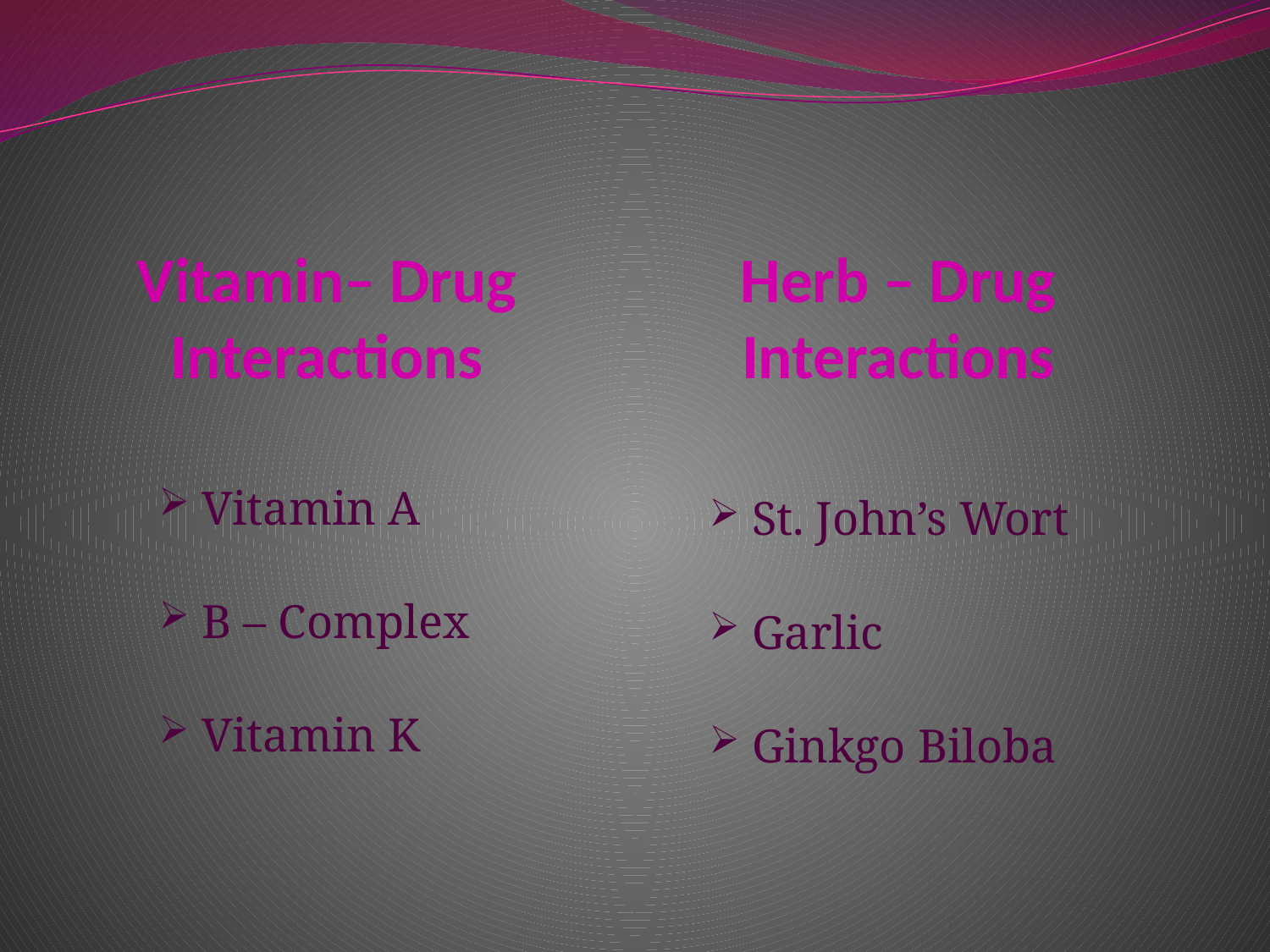

Vitamin– Drug Interactions
# Herb – Drug Interactions
 Vitamin A
 B – Complex
 Vitamin K
 St. John’s Wort
 Garlic
 Ginkgo Biloba